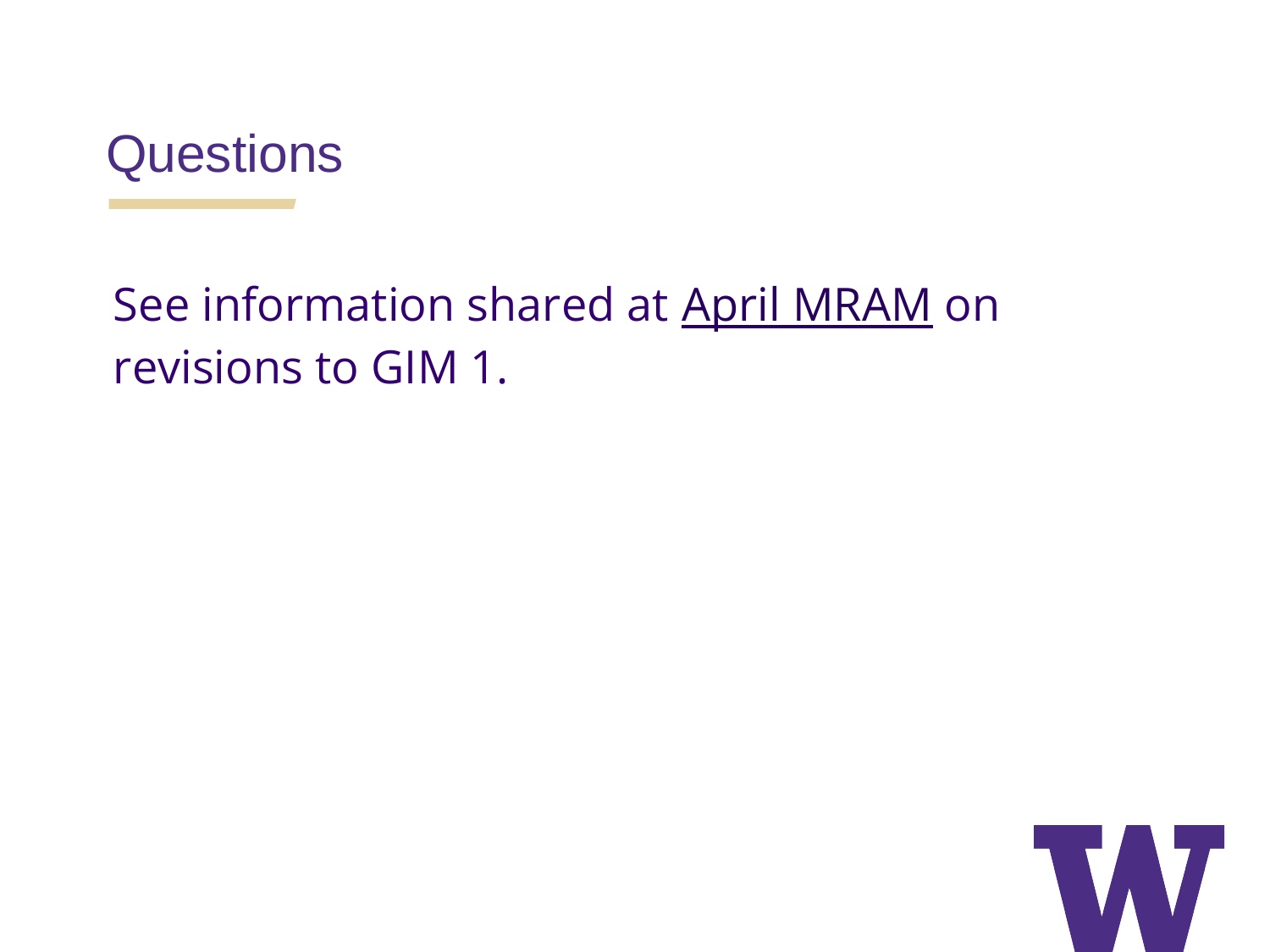

# Questions (2 of 2)
See information shared at April MRAM on revisions to GIM 1.